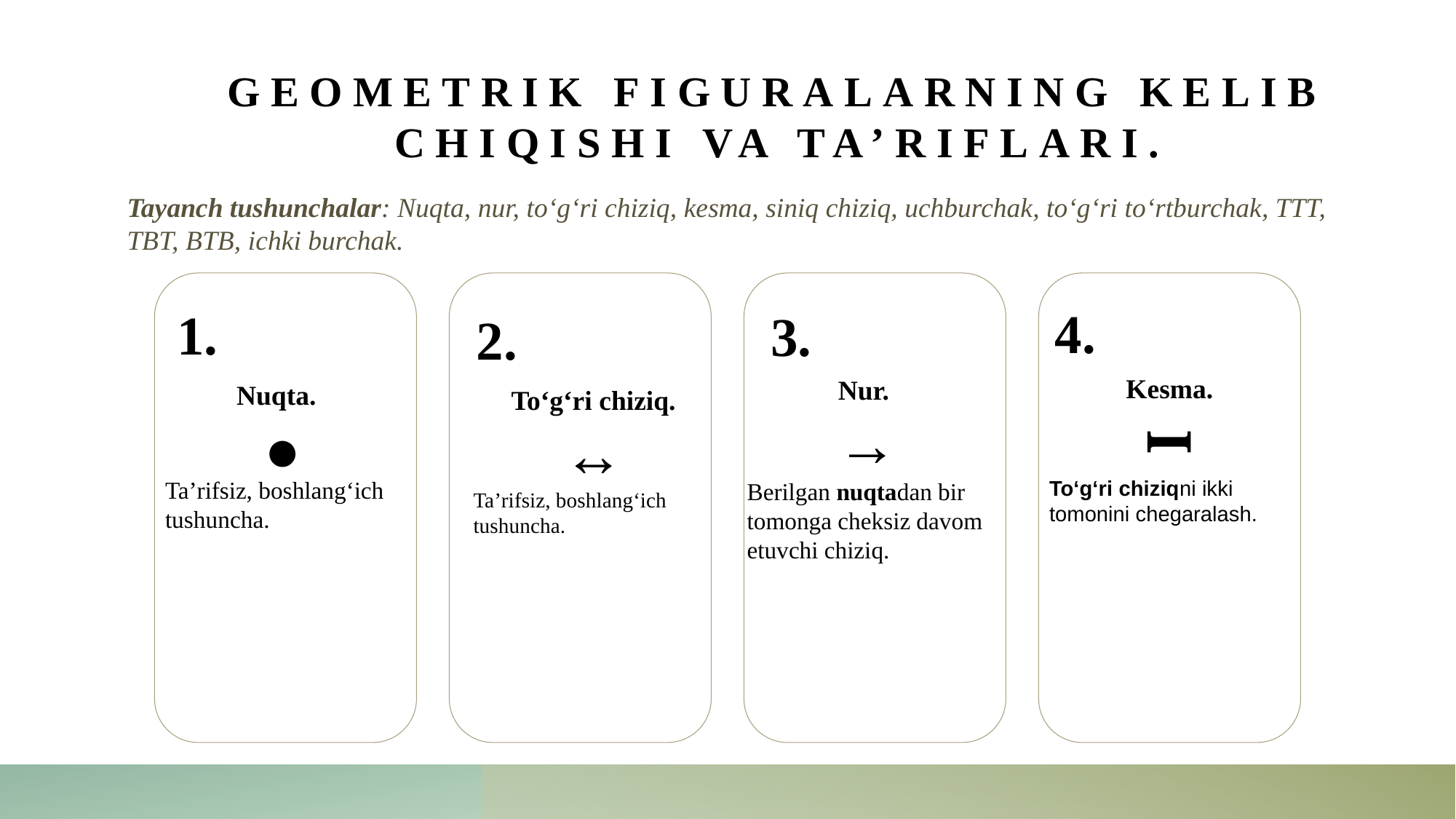

# Geometrik figuralarning kelib chiqishi va ta’riflari.
Tayanch tushunchalar: Nuqta, nur, to‘g‘ri chiziq, kesma, siniq chiziq, uchburchak, to‘g‘ri to‘rtburchak, TTT, TBT, BTB, ichki burchak.

4.
1.
3.
2.
Kesma.
ꟷ
Nur.
→

Nuqta.
    ●
To‘g‘ri chiziq.
↔
Ta’rifsiz, boshlang‘ich tushuncha.
To‘g‘ri chiziqni ikki tomonini chegaralash.
Berilgan nuqtadan bir tomonga cheksiz davom etuvchi chiziq.
Ta’rifsiz, boshlang‘ich tushuncha.